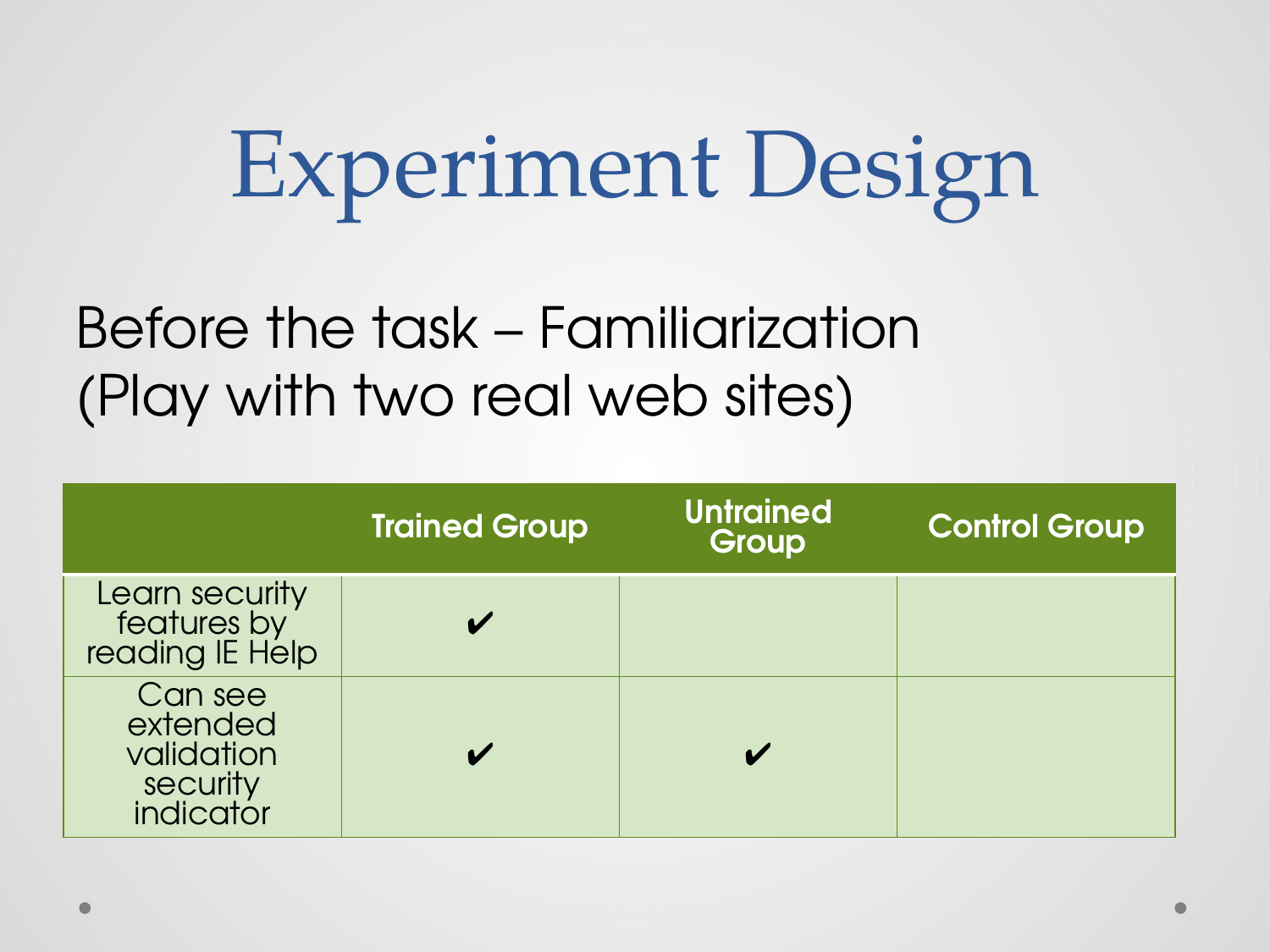

# Experiment Design
Before the task – Familiarization
(Play with two real web sites)
|  | Trained Group | Untrained Group | Control Group |
| --- | --- | --- | --- |
| Learn security features by reading IE Help | ✔ |  |  |
| Can see extended validation security indicator | ✔ | ✔ |  |